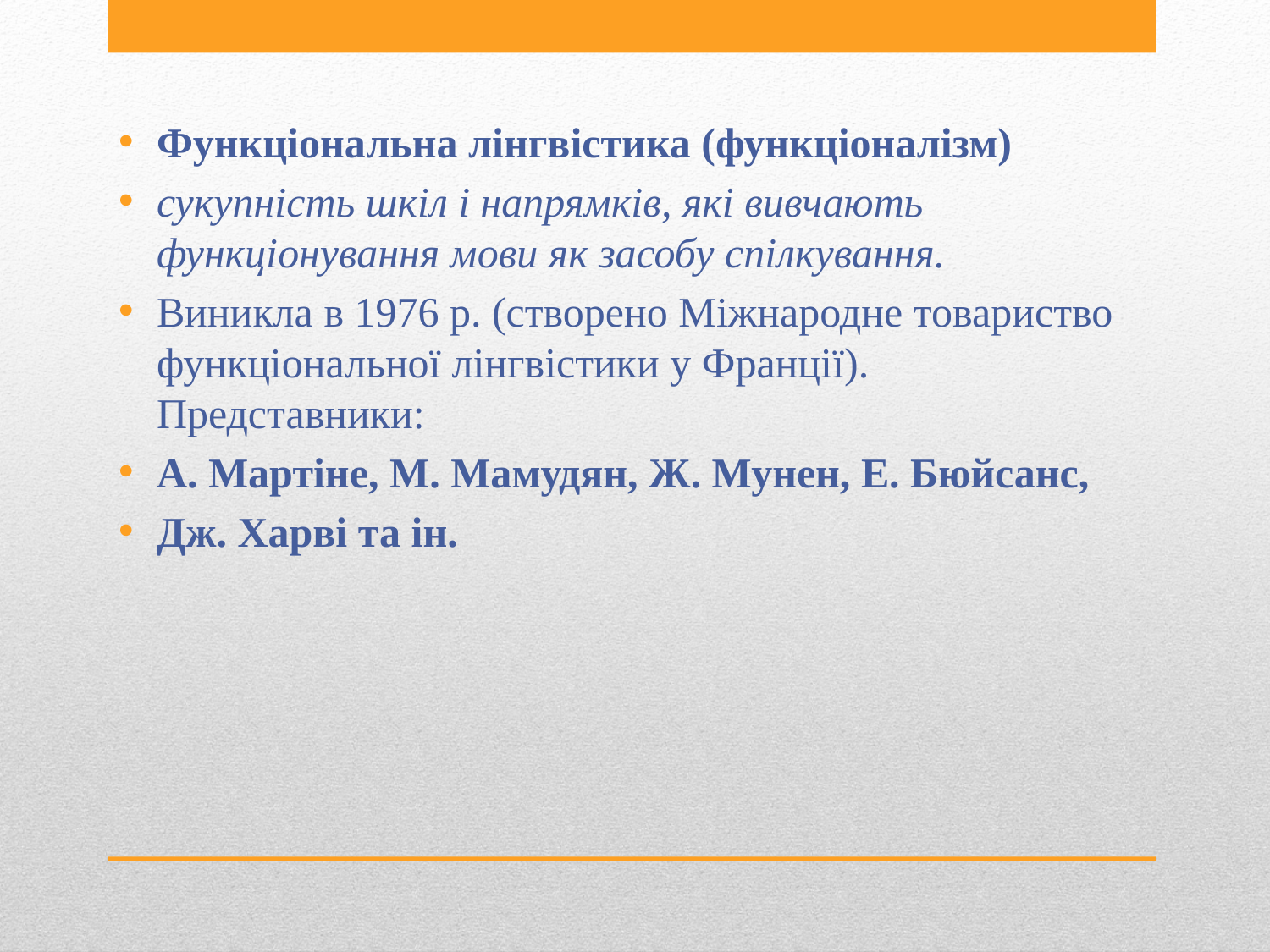

Функціональна лінгвістика (функціоналізм)
сукупність шкіл і напрямків, які вивчають функціонування мови як засобу спілкування.
Виникла в 1976 p. (створено Міжнародне товариство функціональної лінгвістики у Франції). Представники:
А. Мартіне, М. Мамудян, Ж. Мунен, Е. Бюйсанс,
Дж. Харві та ін.